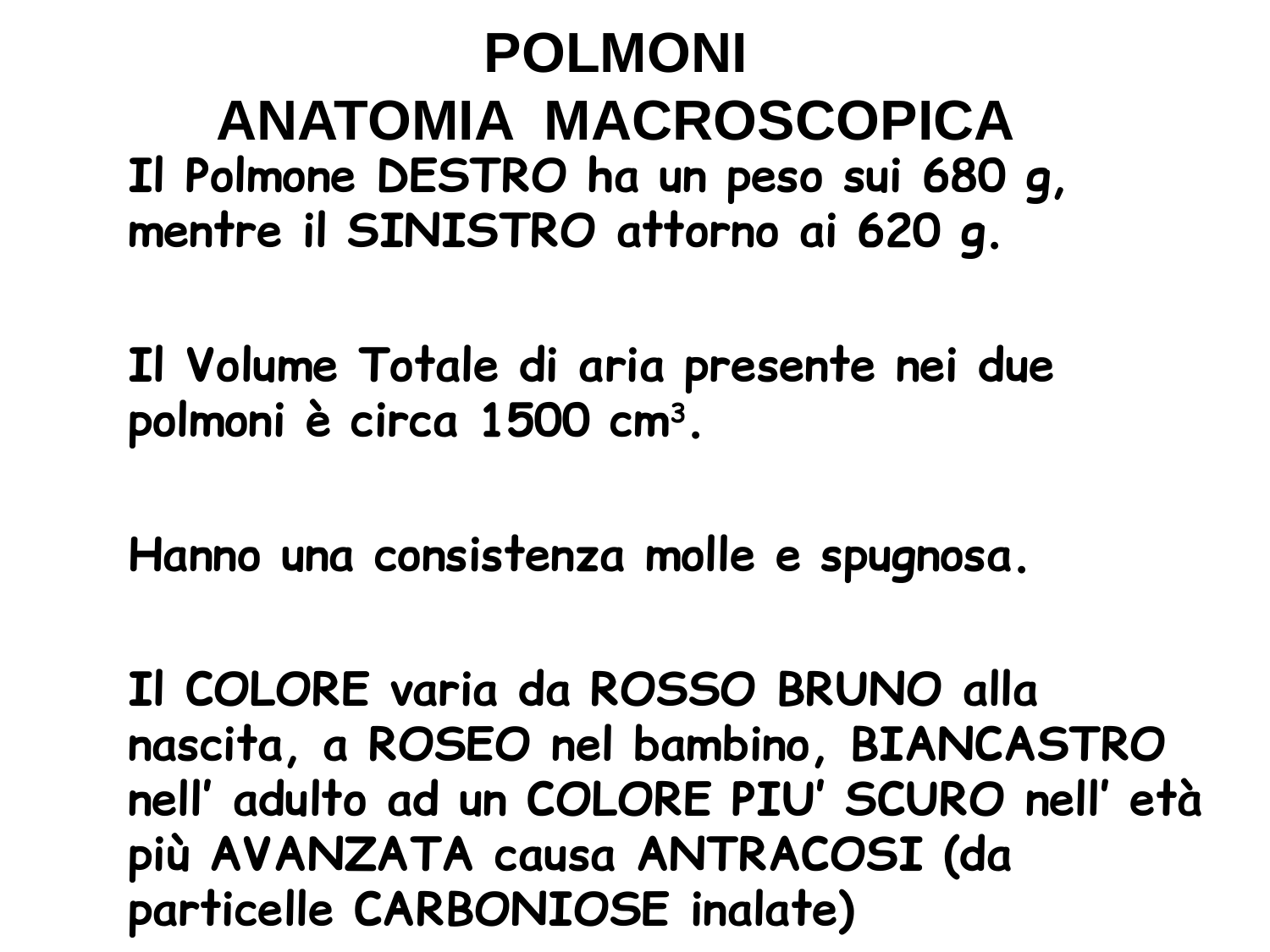

# POLMONI ANATOMIA  MACROSCOPICA
Il Polmone DESTRO ha un peso sui 680 g, mentre il SINISTRO attorno ai 620 g.

Il Volume Totale di aria presente nei due polmoni è circa 1500 cm3.

Hanno una consistenza molle e spugnosa.

Il COLORE varia da ROSSO BRUNO alla nascita, a ROSEO nel bambino, BIANCASTRO nell’ adulto ad un COLORE PIU’ SCURO nell’ età più AVANZATA causa ANTRACOSI (da particelle CARBONIOSE inalate)